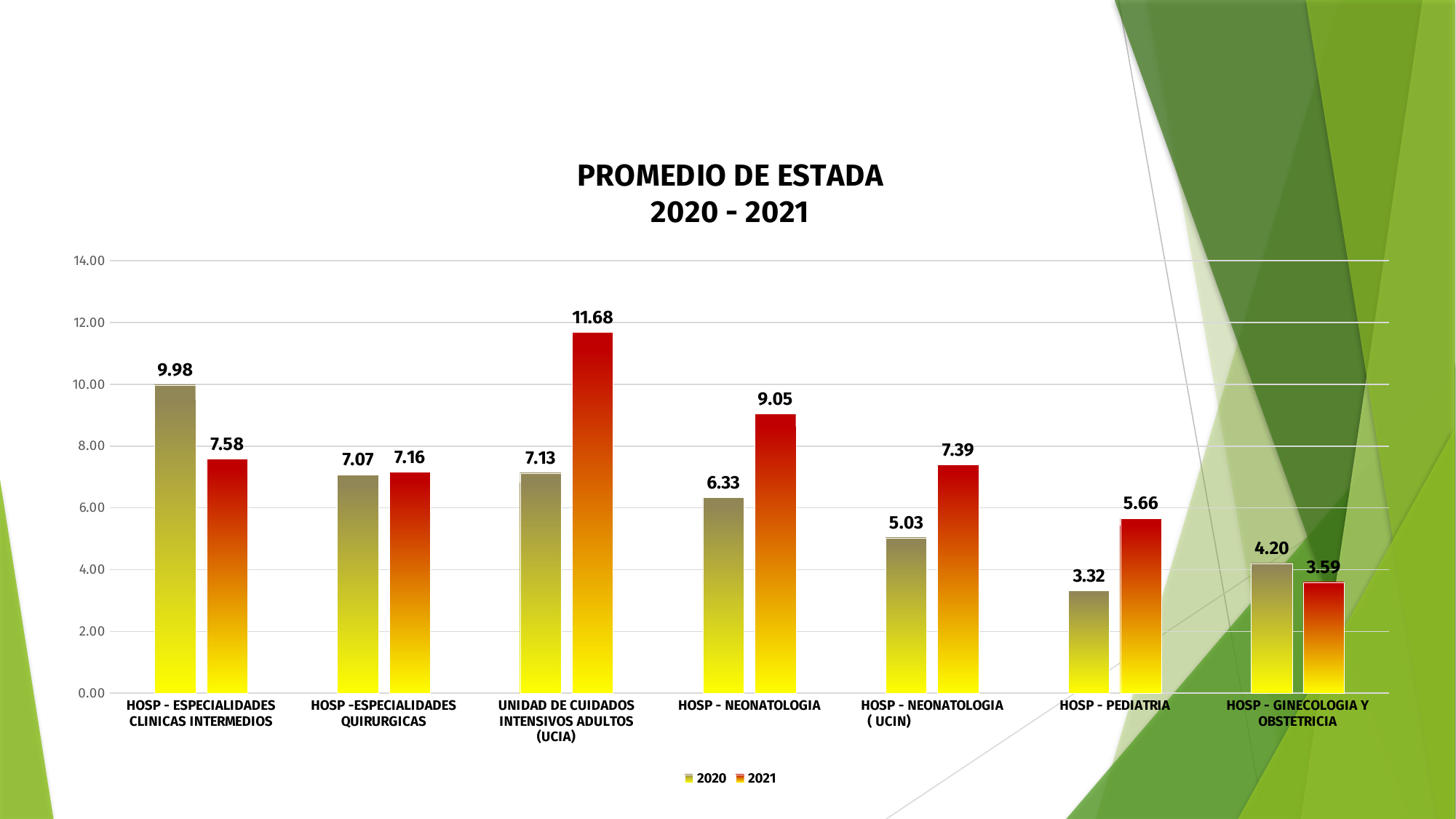

INDICADORES HOSPITALARIOS

### Chart: PROMEDIO DE ESTADA
2020 - 2021

| Category | 2020 | 2021 |
|---|---|---|
| HOSP - ESPECIALIDADES CLINICAS INTERMEDIOS | 9.98 | 7.58 |
| HOSP -ESPECIALIDADES QUIRURGICAS | 7.07 | 7.16 |
| UNIDAD DE CUIDADOS INTENSIVOS ADULTOS (UCIA)       | 7.13 | 11.68 |
| HOSP - NEONATOLOGIA                                | 6.33 | 9.05 |
| HOSP - NEONATOLOGIA  ( UCIN)                           | 5.03 | 7.39 |
| HOSP - PEDIATRIA | 3.32 | 5.66 |
| HOSP - GINECOLOGIA Y OBSTETRICIA | 4.2 | 3.59 |